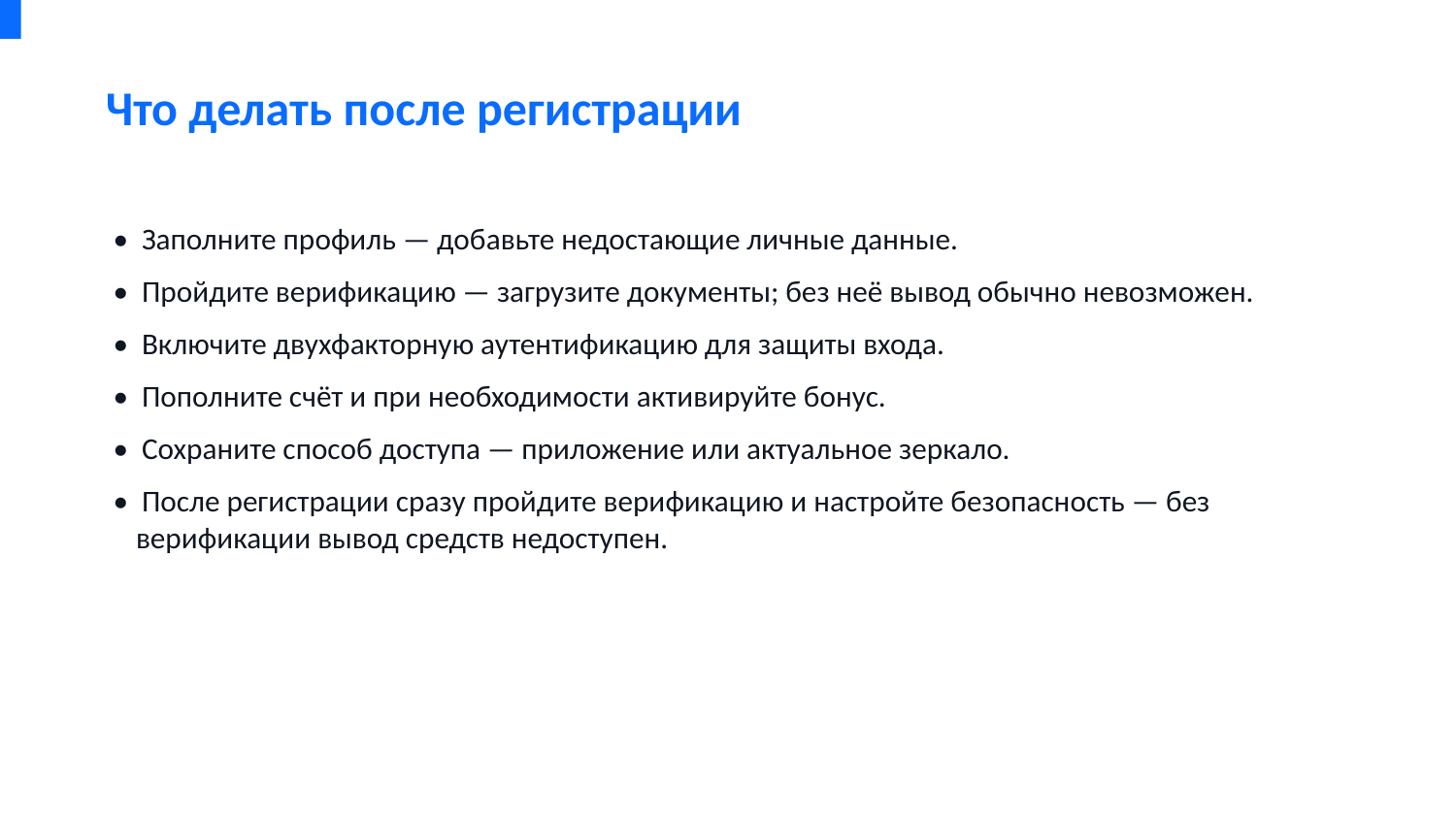

Что делать после регистрации
•  Заполните профиль — добавьте недостающие личные данные.
•  Пройдите верификацию — загрузите документы; без неё вывод обычно невозможен.
•  Включите двухфакторную аутентификацию для защиты входа.
•  Пополните счёт и при необходимости активируйте бонус.
•  Сохраните способ доступа — приложение или актуальное зеркало.
•  После регистрации сразу пройдите верификацию и настройте безопасность — без верификации вывод средств недоступен.